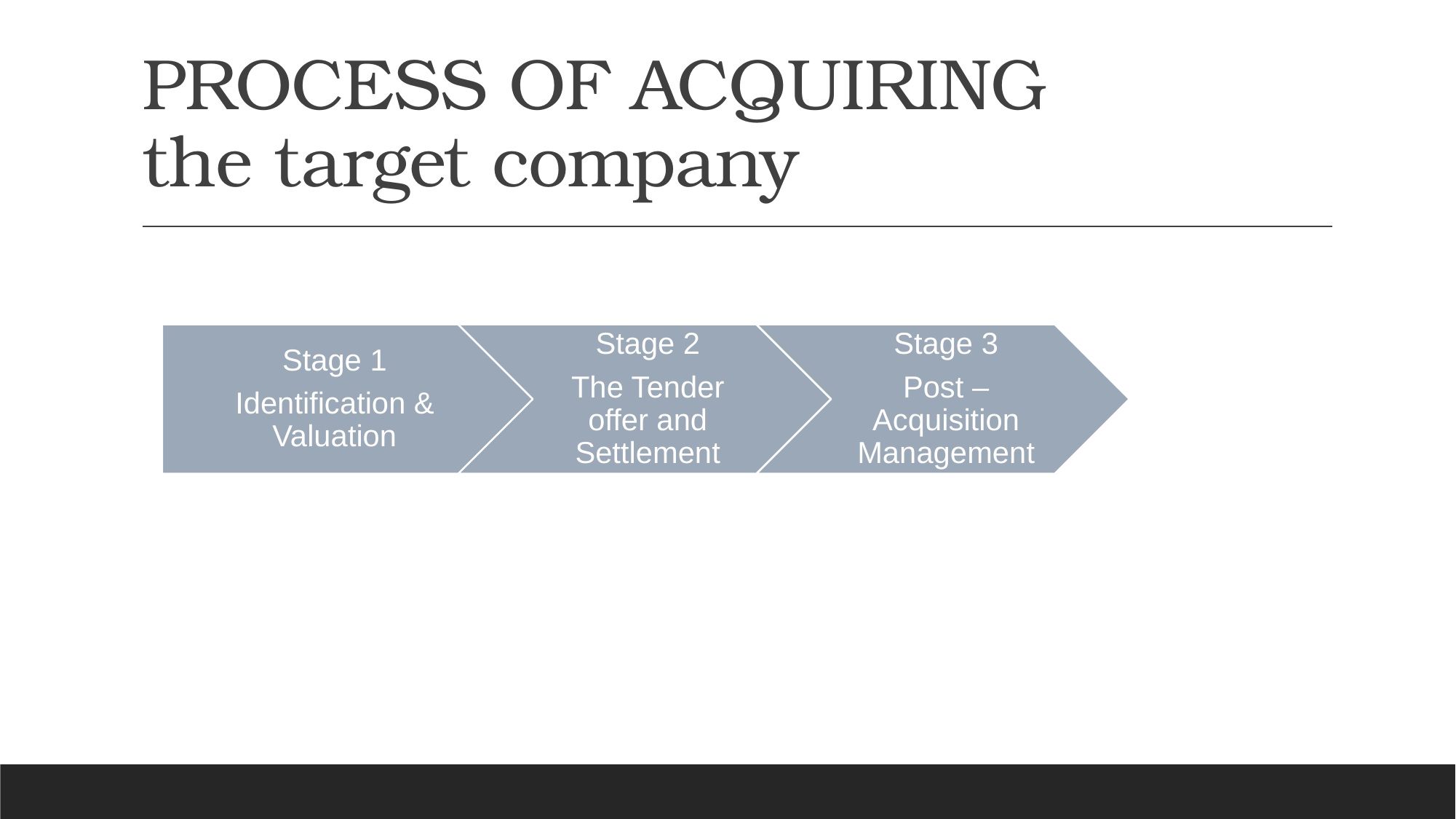

# PROCESS OF ACQUIRING the target company
Stage 1
Identification & Valuation
Stage 2
The Tender offer and Settlement
Stage 3
Post –Acquisition Management